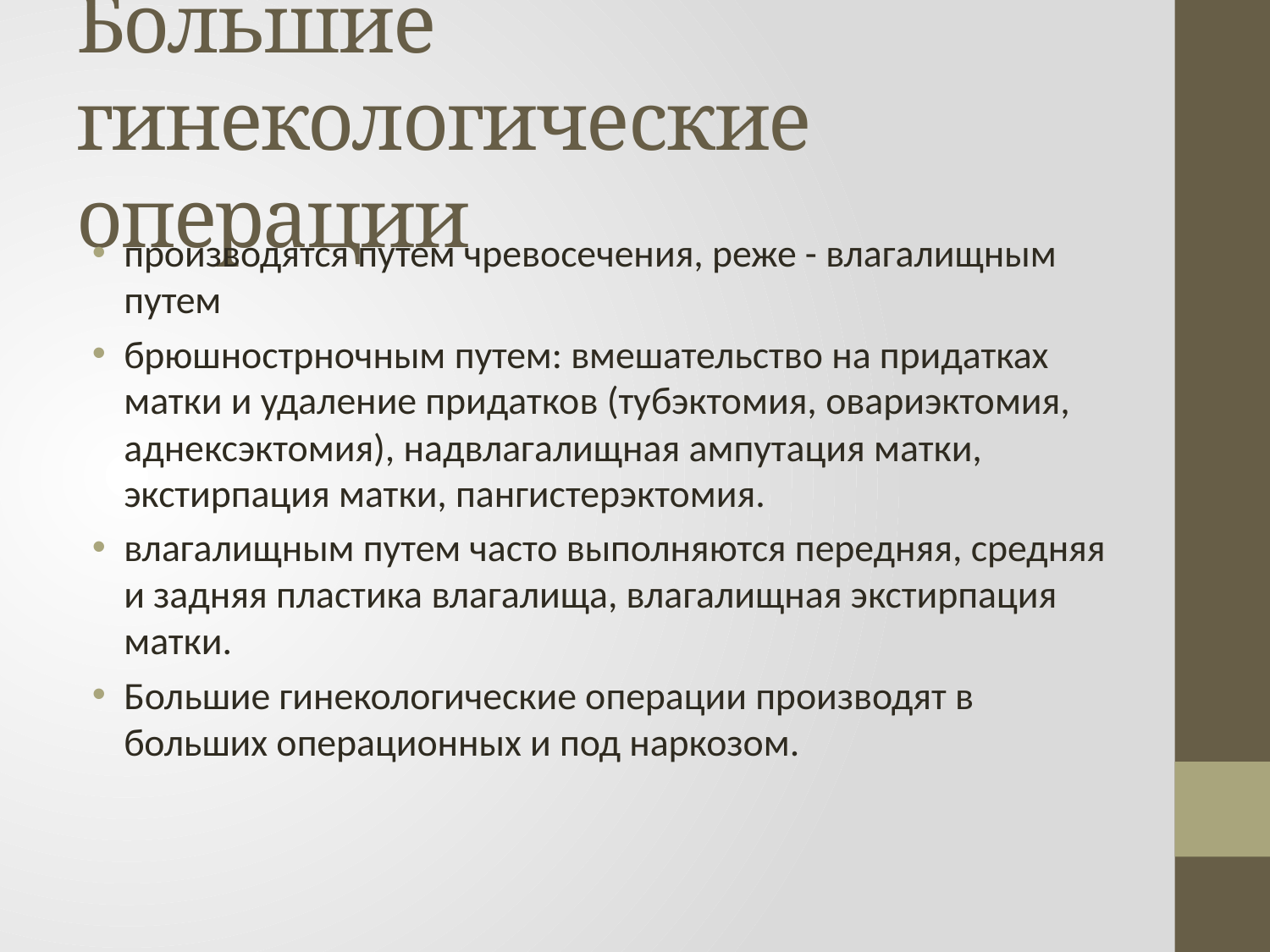

# Большие гинекологические операции
производятся путем чревосечения, реже - влагалищным путем
брюшнострночным путем: вмешательство на придатках матки и удаление придатков (тубэктомия, овариэктомия, аднексэктомия), надвлагалищная ампутация матки, экстирпация матки, пангистерэктомия.
влагалищным путем часто выполняются передняя, средняя и задняя пластика влагалища, влагалищная экстирпация матки.
Большие гинекологические операции производят в больших операционных и под наркозом.